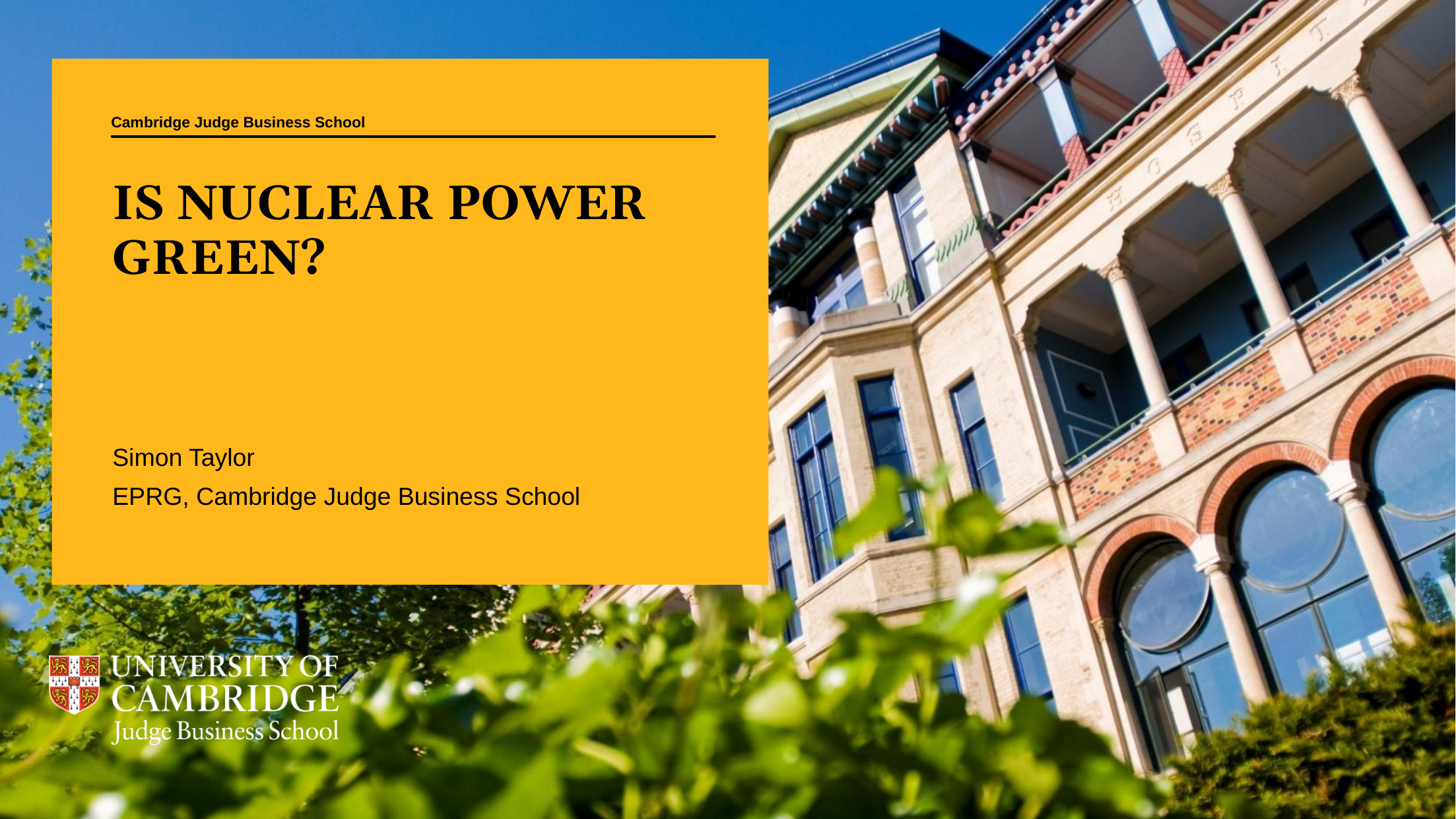

Update Title, Name of Presenter, Date and Venue
Is nuclear power green?
Simon Taylor
EPRG, Cambridge Judge Business School